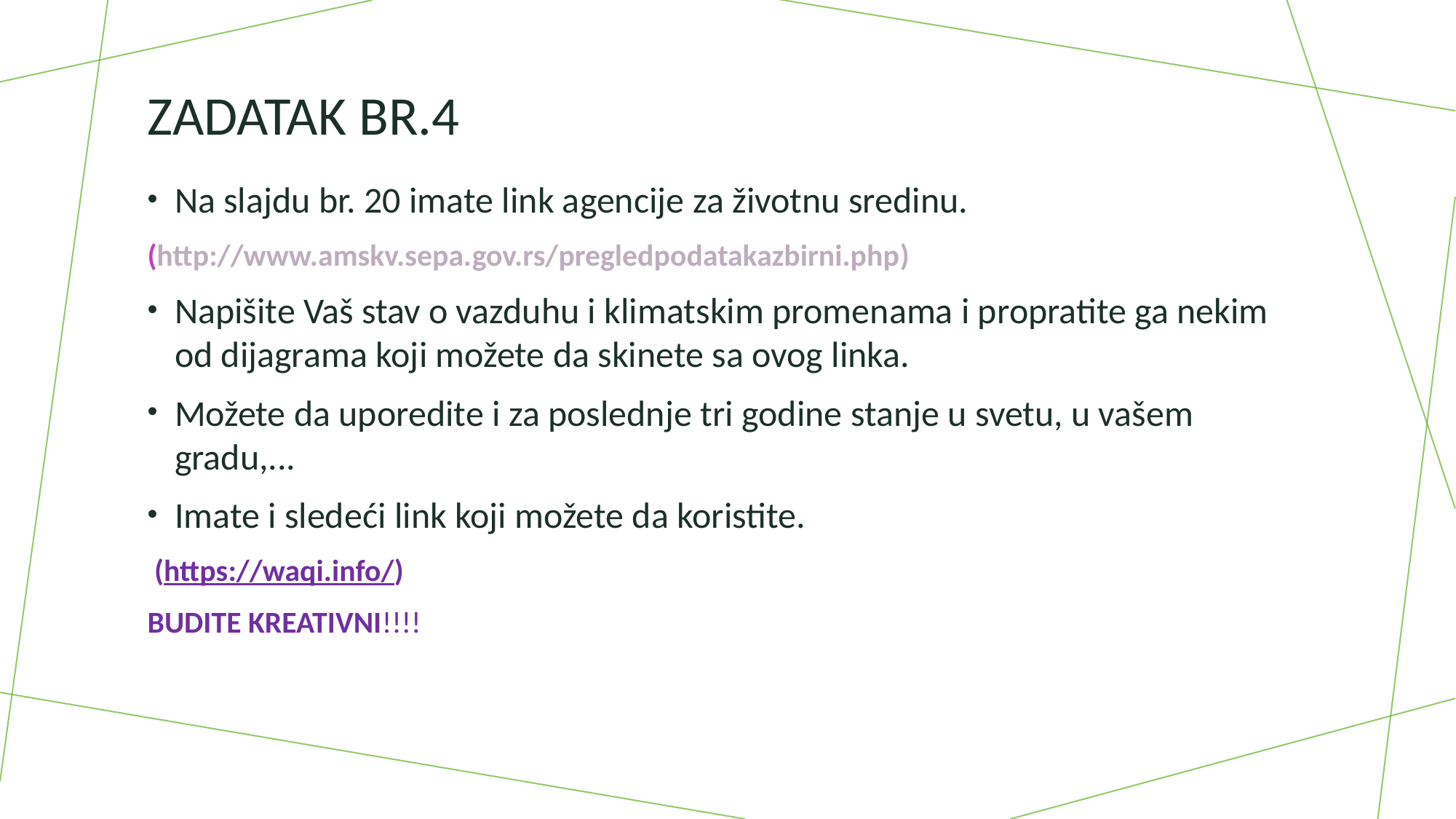

# Zadatak br.4
Na slajdu br. 20 imate link agencije za životnu sredinu.
(http://www.amskv.sepa.gov.rs/pregledpodatakazbirni.php)
Napišite Vaš stav o vazduhu i klimatskim promenama i propratite ga nekim od dijagrama koji možete da skinete sa ovog linka.
Možete da uporedite i za poslednje tri godine stanje u svetu, u vašem gradu,...
Imate i sledeći link koji možete da koristite.
 (https://waqi.info/)
BUDITE KREATIVNI!!!!